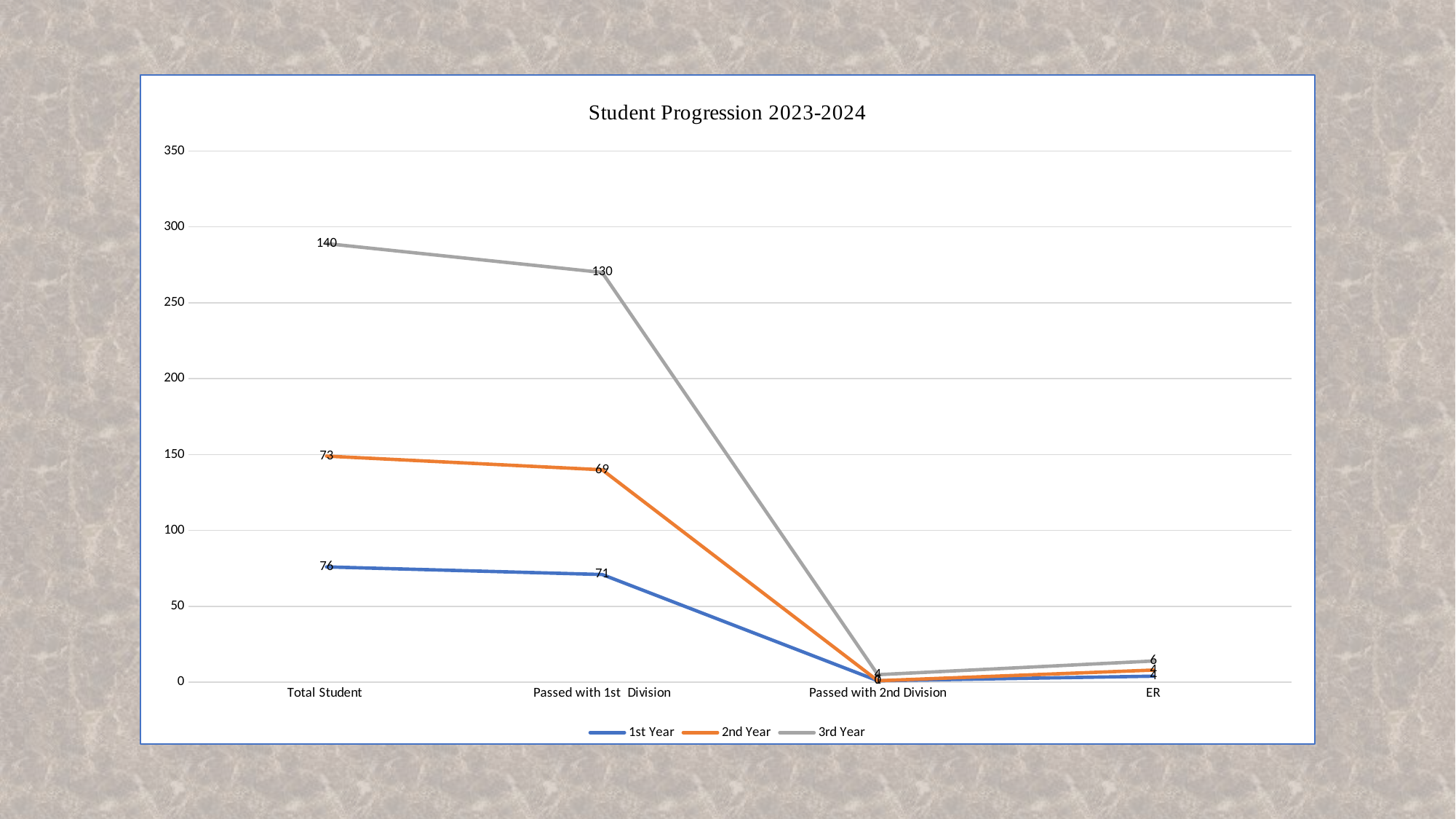

### Chart: Student Progression 2023-2024

| Category | 1st Year | 2nd Year | 3rd Year |
|---|---|---|---|
| Total Student  | 76.0 | 73.0 | 140.0 |
| Passed with 1st  Division | 71.0 | 69.0 | 130.0 |
| Passed with 2nd Division | 1.0 | 0.0 | 4.0 |
| ER | 4.0 | 4.0 | 6.0 |